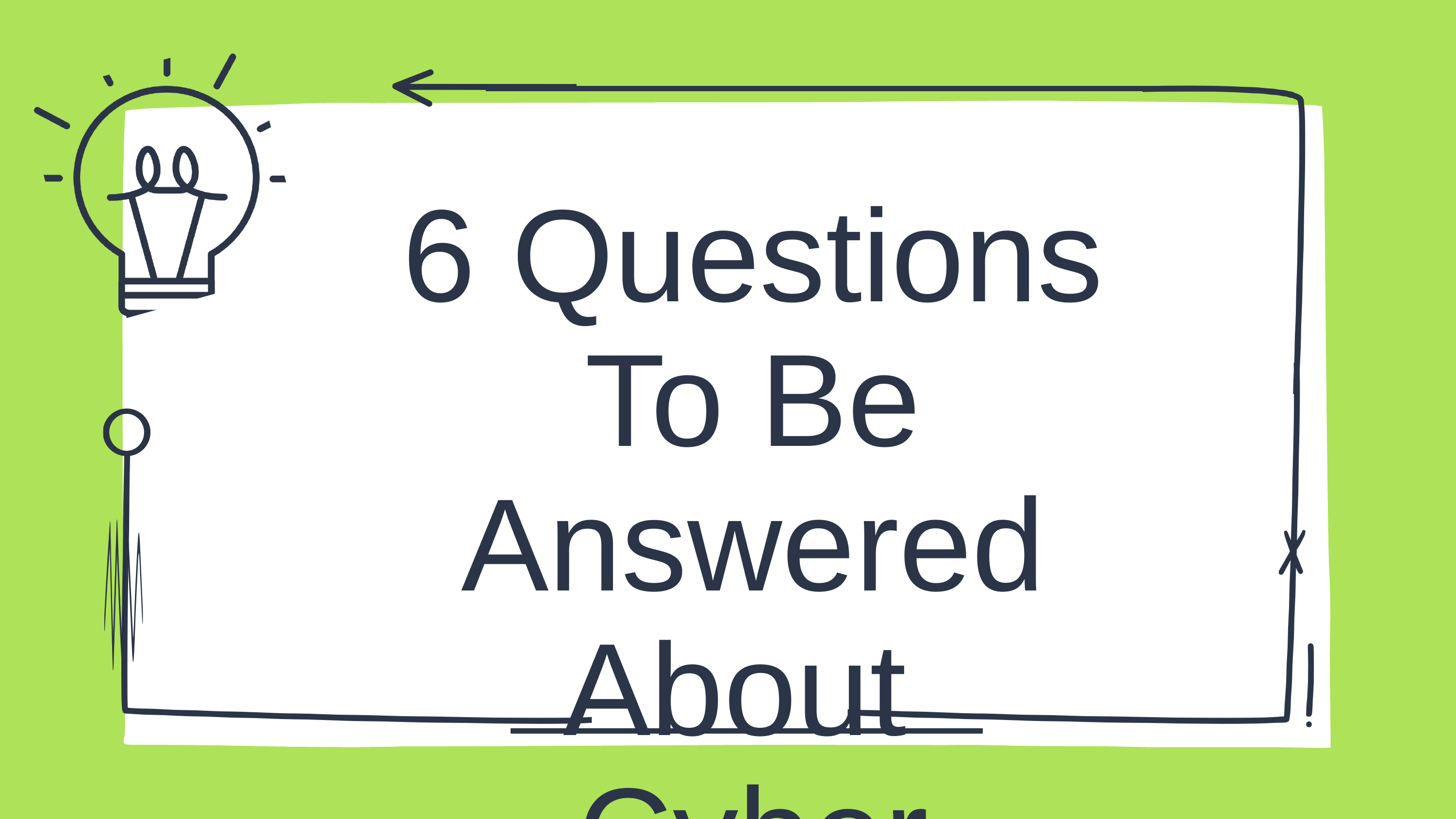

6 Questions To Be Answered About
Cyber Bullying